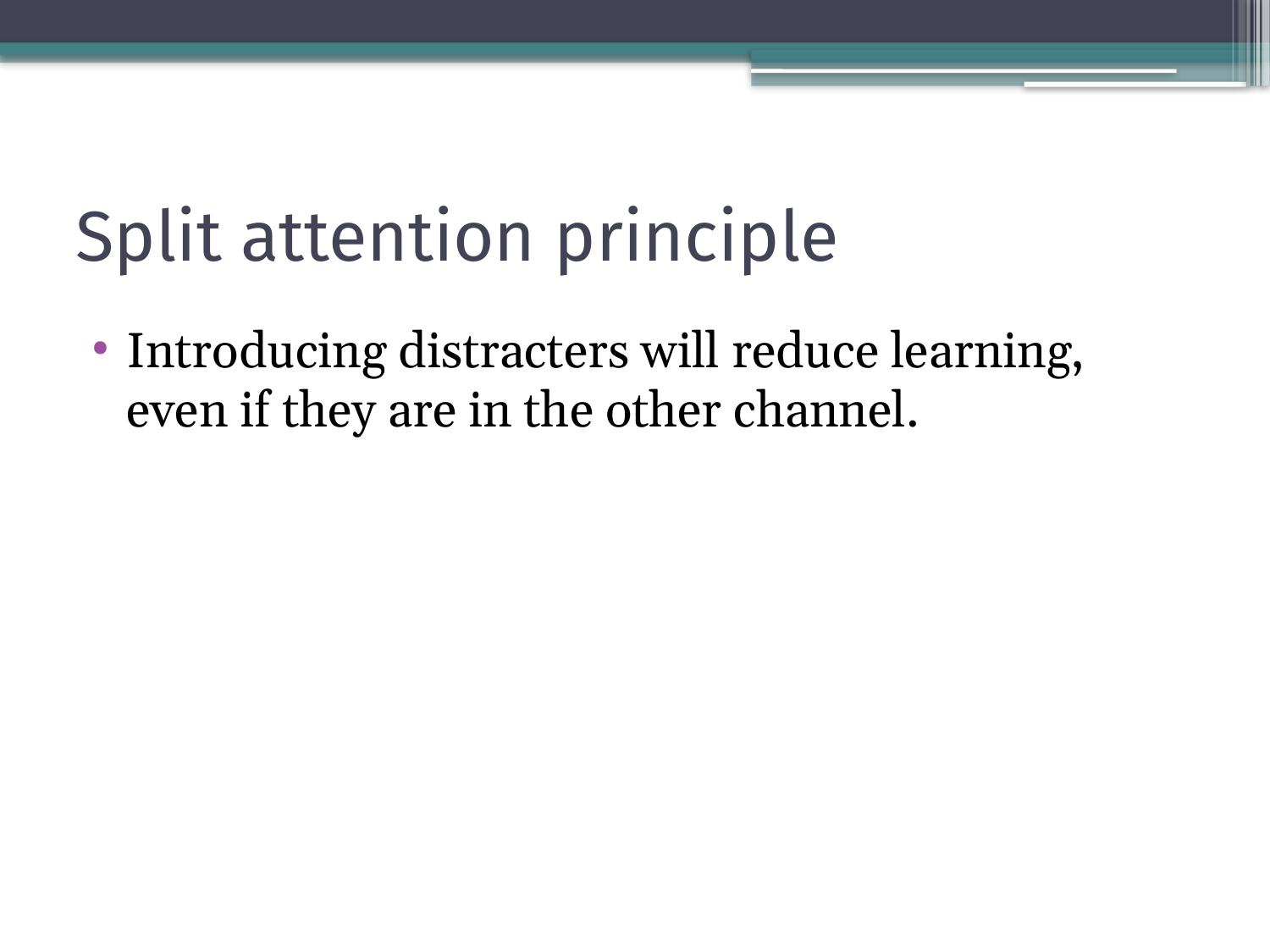

# Split attention principle
Introducing distracters will reduce learning, even if they are in the other channel.